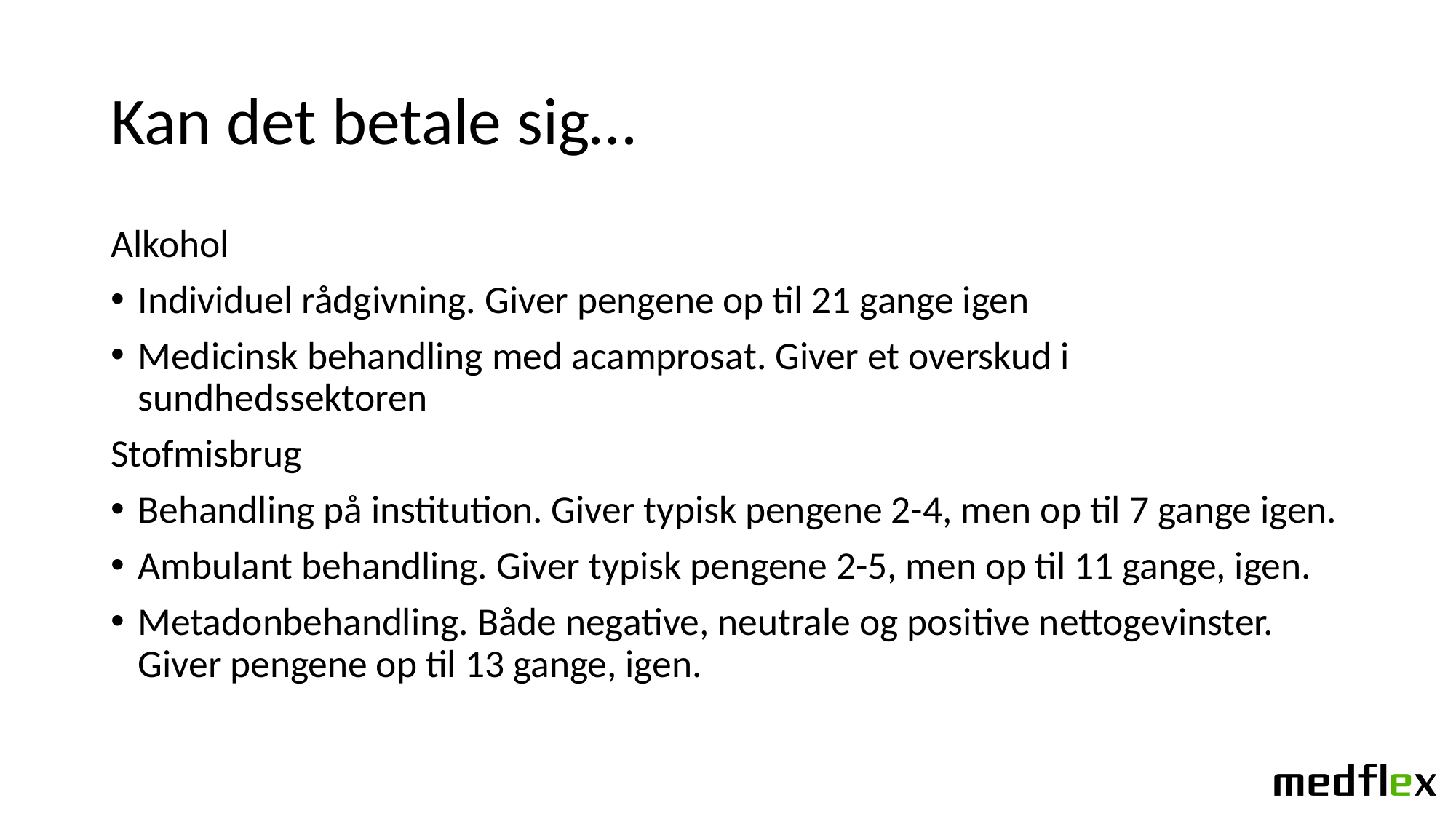

# Kan det betale sig…
Alkohol
Individuel rådgivning. Giver pengene op til 21 gange igen
Medicinsk behandling med acamprosat. Giver et overskud i sundhedssektoren
Stofmisbrug
Behandling på institution. Giver typisk pengene 2-4, men op til 7 gange igen.
Ambulant behandling. Giver typisk pengene 2-5, men op til 11 gange, igen.
Metadonbehandling. Både negative, neutrale og positive nettogevinster. Giver pengene op til 13 gange, igen.